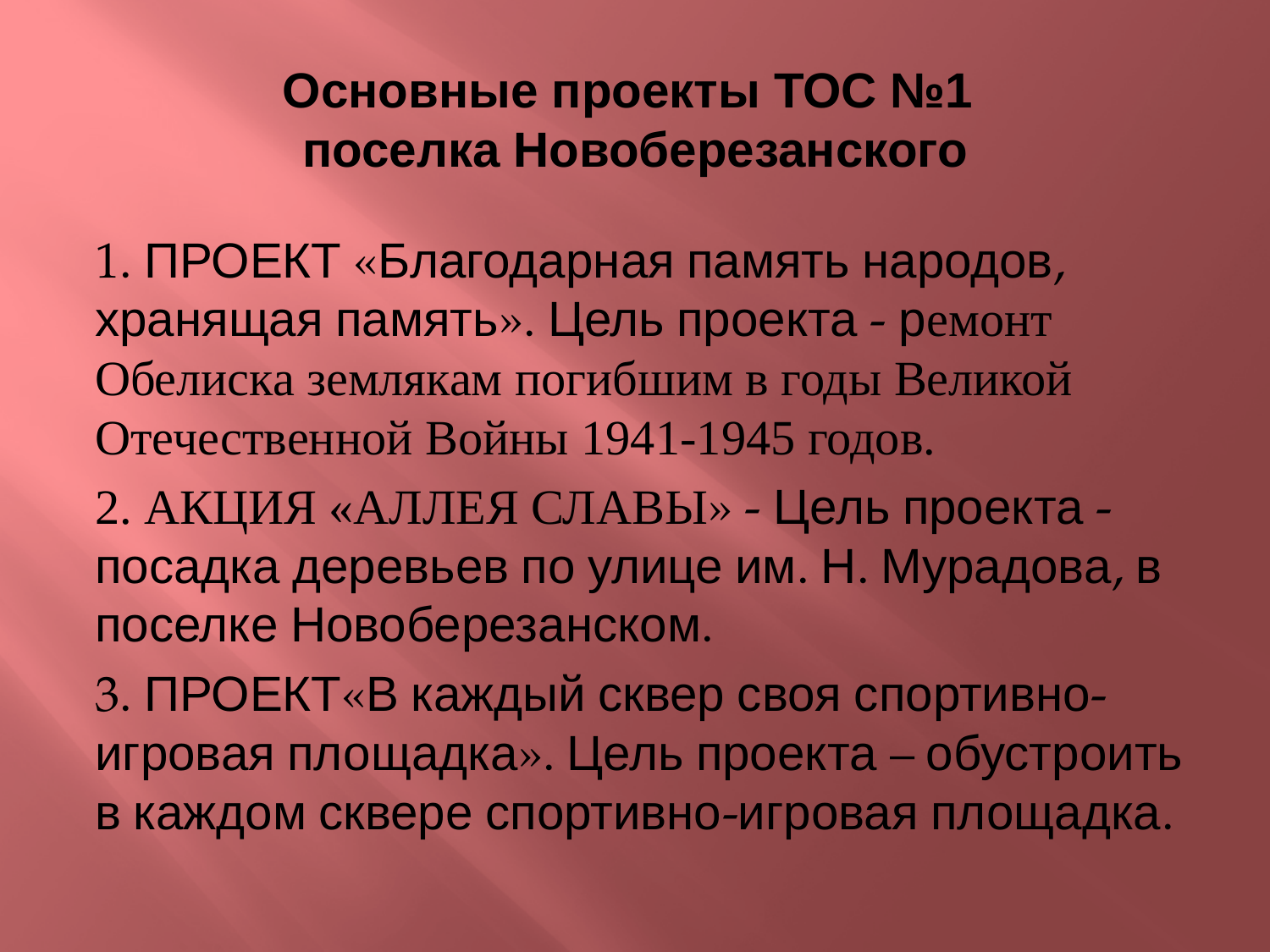

# Основные проекты ТОС №1 поселка Новоберезанского
1. ПРОЕКТ «Благодарная память народов, хранящая память». Цель проекта - ремонт Обелиска землякам погибшим в годы Великой Отечественной Войны 1941-1945 годов.
2. АКЦИЯ «АЛЛЕЯ СЛАВЫ» - Цель проекта - посадка деревьев по улице им. Н. Мурадова, в поселке Новоберезанском.
3. ПРОЕКТ«В каждый сквер своя спортивно-игровая площадка». Цель проекта – обустроить в каждом сквере спортивно-игровая площадка.